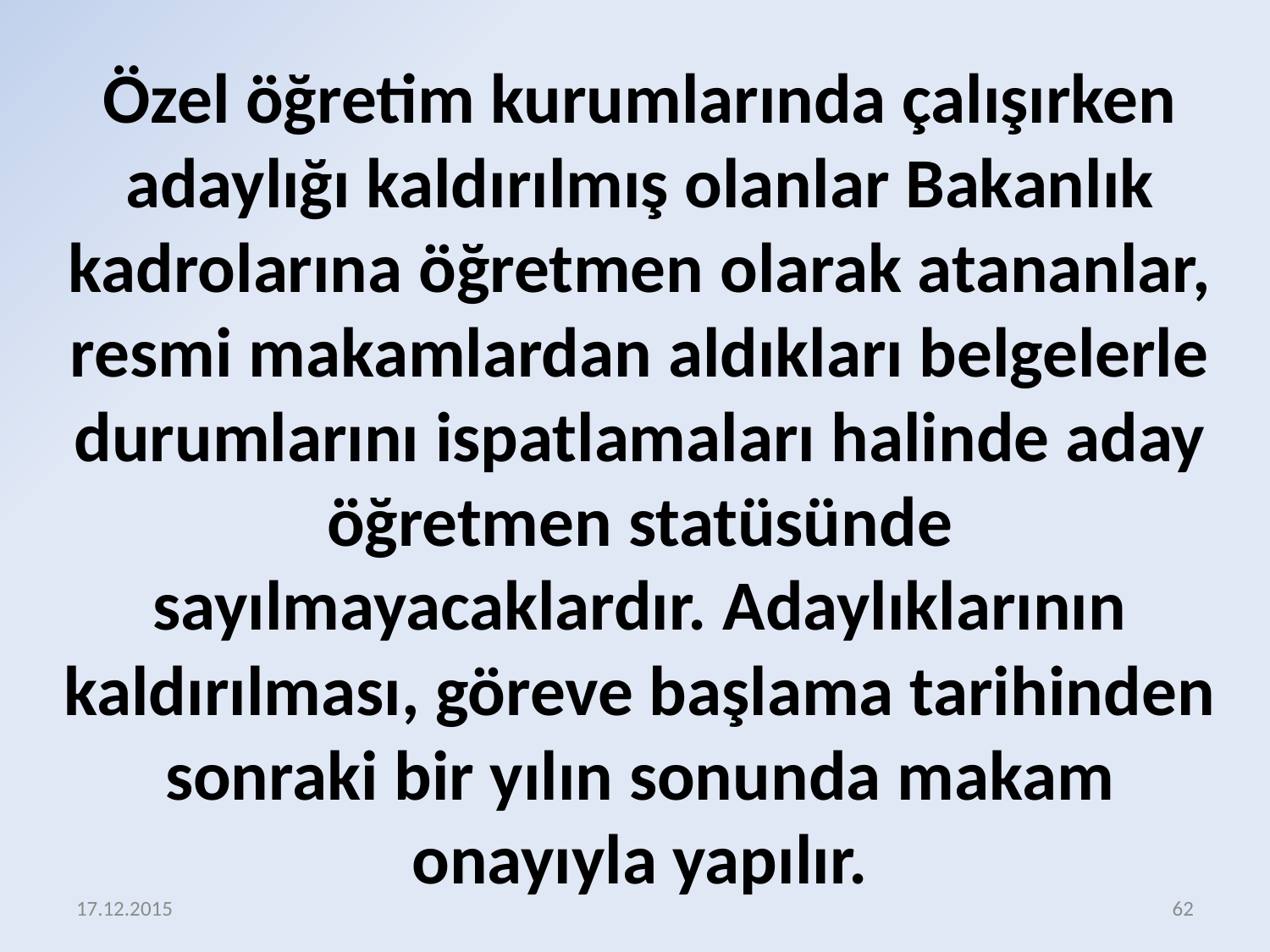

Özel öğretim kurumlarında çalışırken adaylığı kaldırılmış olanlar Bakanlık kadrolarına öğretmen olarak atananlar, resmi makamlardan aldıkları belgelerle durumlarını ispatlamaları halinde aday öğretmen statüsünde sayılmayacaklardır. Adaylıklarının kaldırılması, göreve başlama tarihinden sonraki bir yılın sonunda makam onayıyla yapılır.
17.12.2015
62